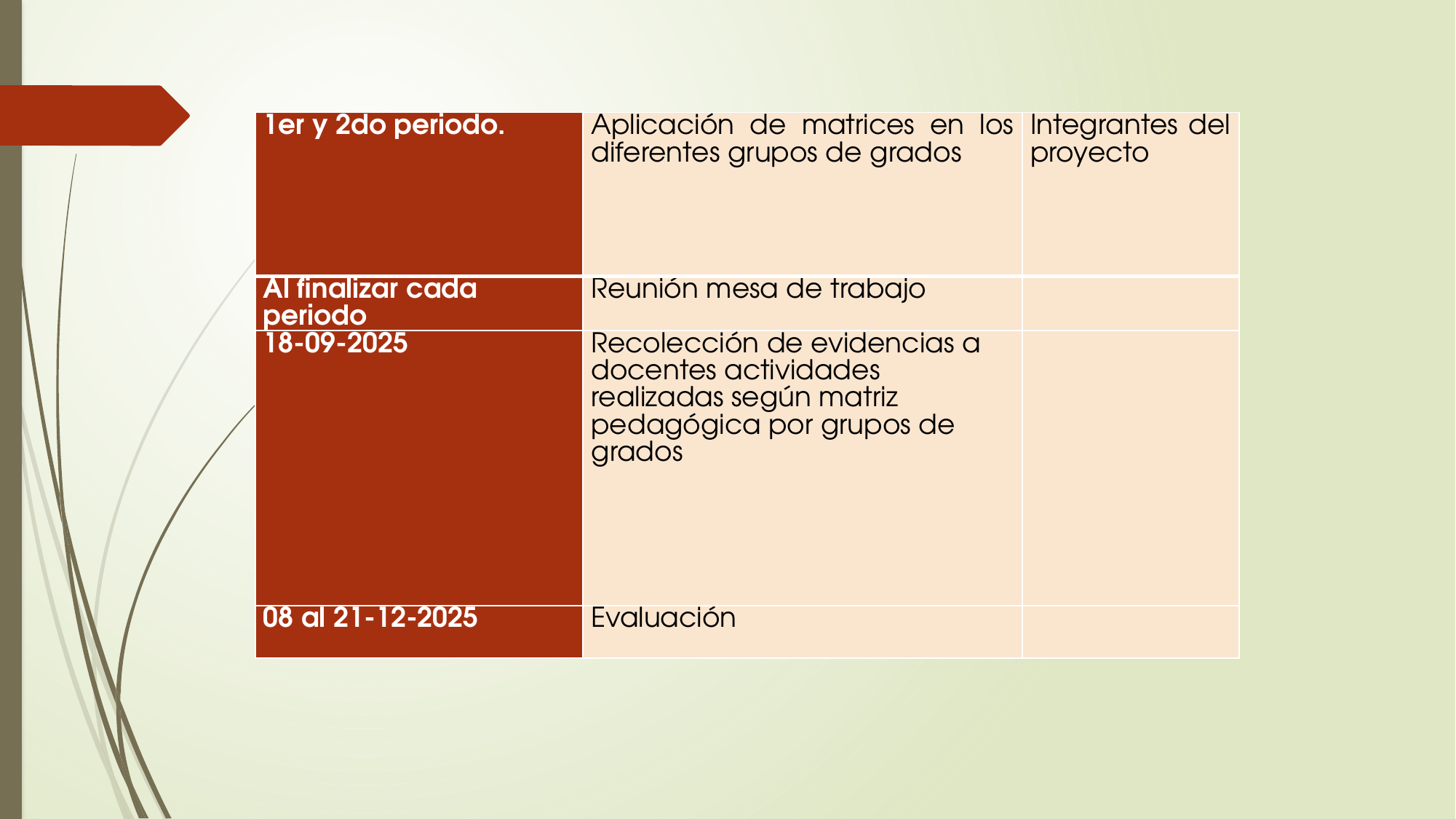

#
| 1er y 2do periodo. | Aplicación de matrices en los diferentes grupos de grados | Integrantes del proyecto |
| --- | --- | --- |
| Al finalizar cada periodo | Reunión mesa de trabajo |  |
| 18-09-2025 | Recolección de evidencias a docentes actividades realizadas según matriz pedagógica por grupos de grados |  |
| 08 al 21-12-2025 | Evaluación |  |